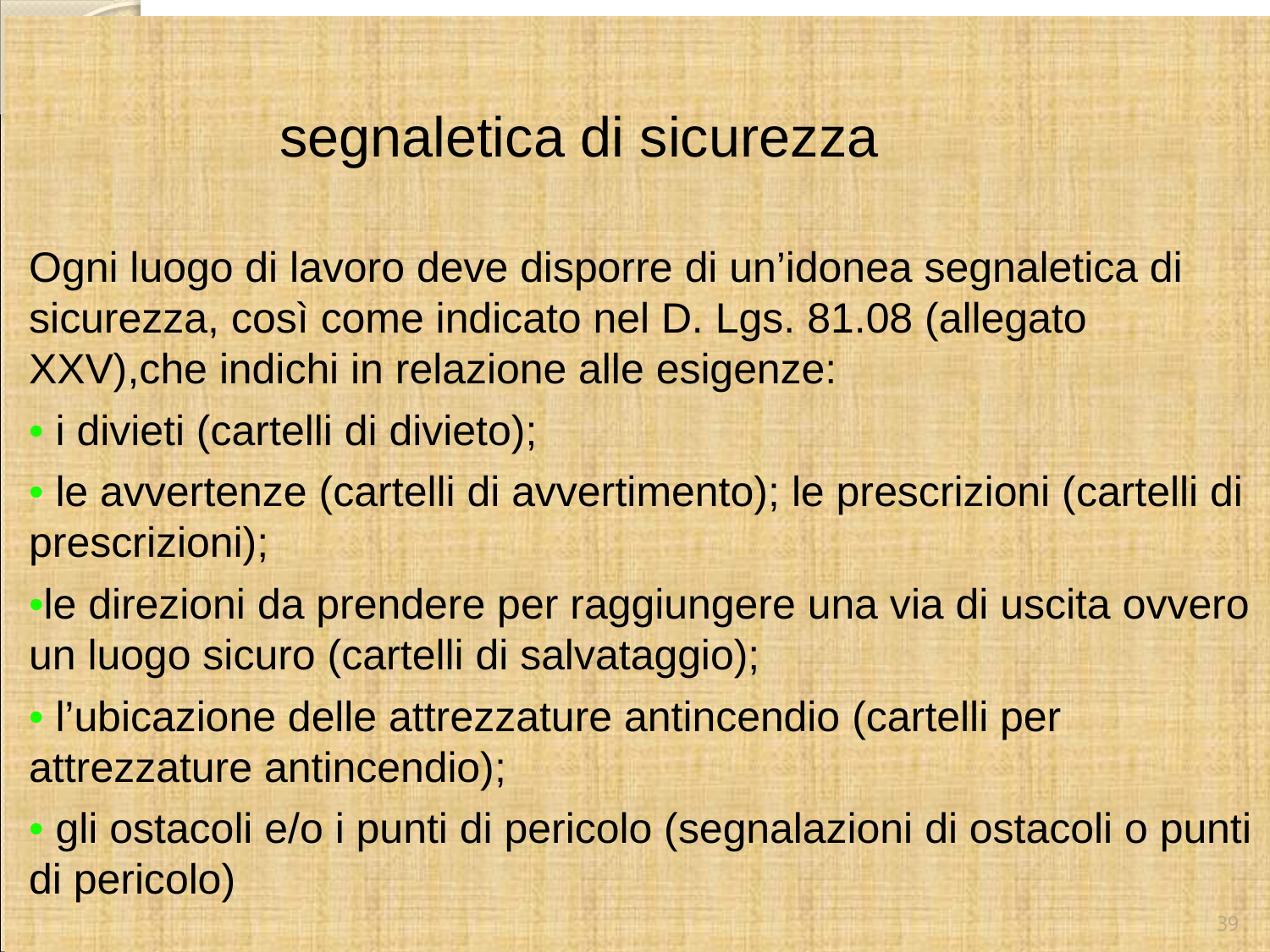

segnaletica di sicurezza

Ogni luogo di lavoro deve disporre di un’idonea segnaletica di sicurezza, così come indicato nel D. Lgs. 81.08 (allegato XXV),che indichi in relazione alle esigenze:
• i divieti (cartelli di divieto);
• le avvertenze (cartelli di avvertimento); le prescrizioni (cartelli di prescrizioni);
•le direzioni da prendere per raggiungere una via di uscita ovvero un luogo sicuro (cartelli di salvataggio);
• l’ubicazione delle attrezzature antincendio (cartelli per attrezzature antincendio);
• gli ostacoli e/o i punti di pericolo (segnalazioni di ostacoli o punti di pericolo)
39